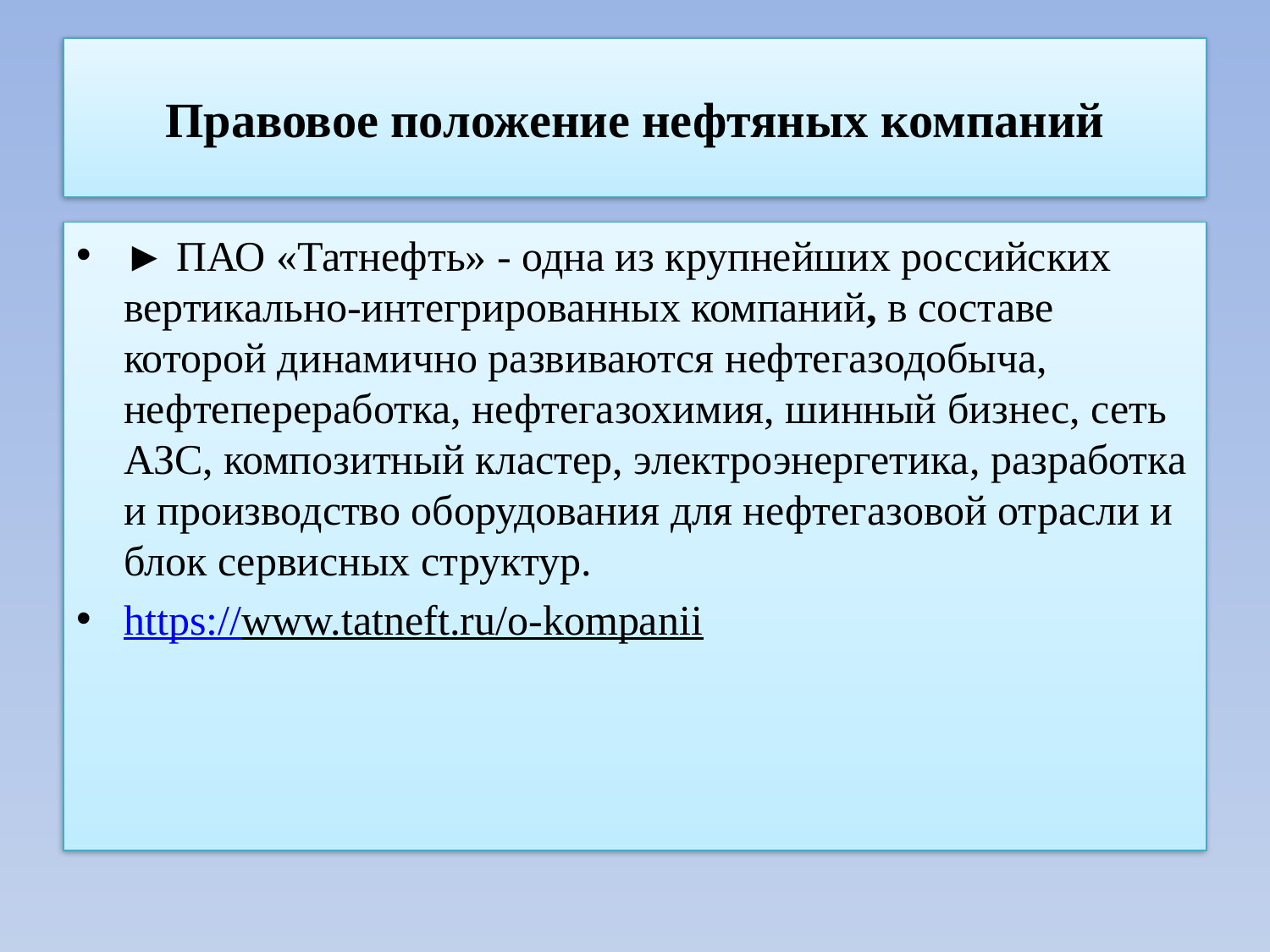

# Правовое положение нефтяных компаний
► ПАО «Татнефть» - одна из крупнейших российских вертикально-интегрированных компаний, в составе которой динамично развиваются нефтегазодобыча, нефтепереработка, нефтегазохимия, шинный бизнес, сеть АЗС, композитный кластер, электроэнергетика, разработка и производство оборудования для нефтегазовой отрасли и блок сервисных структур.
https://www.tatneft.ru/o-kompanii